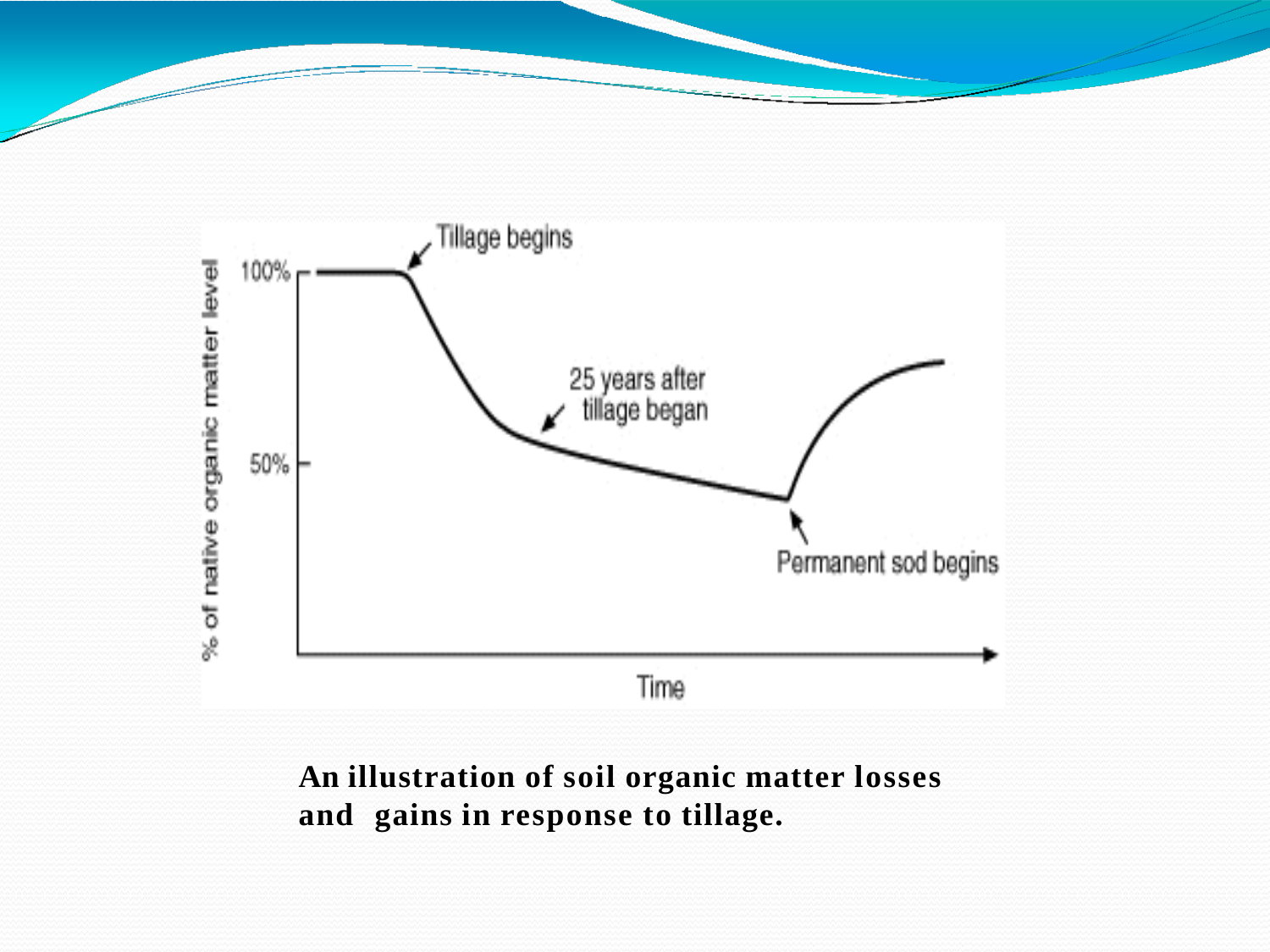

An illustration of soil organic matter losses and  gains in response to tillage.